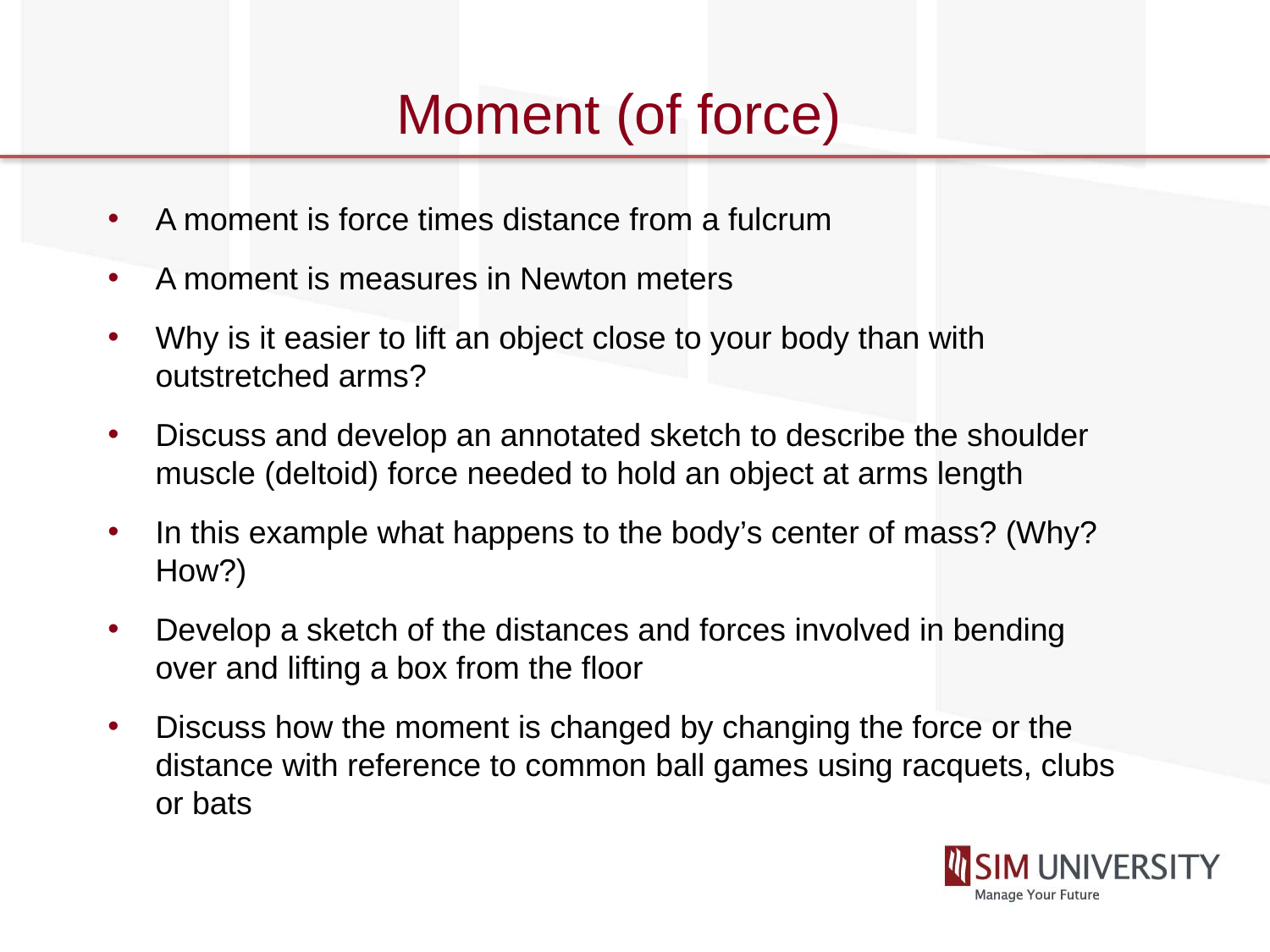

# Moment (of force)
A moment is force times distance from a fulcrum
A moment is measures in Newton meters
Why is it easier to lift an object close to your body than with outstretched arms?
Discuss and develop an annotated sketch to describe the shoulder muscle (deltoid) force needed to hold an object at arms length
In this example what happens to the body’s center of mass? (Why? How?)
Develop a sketch of the distances and forces involved in bending over and lifting a box from the floor
Discuss how the moment is changed by changing the force or the distance with reference to common ball games using racquets, clubs or bats